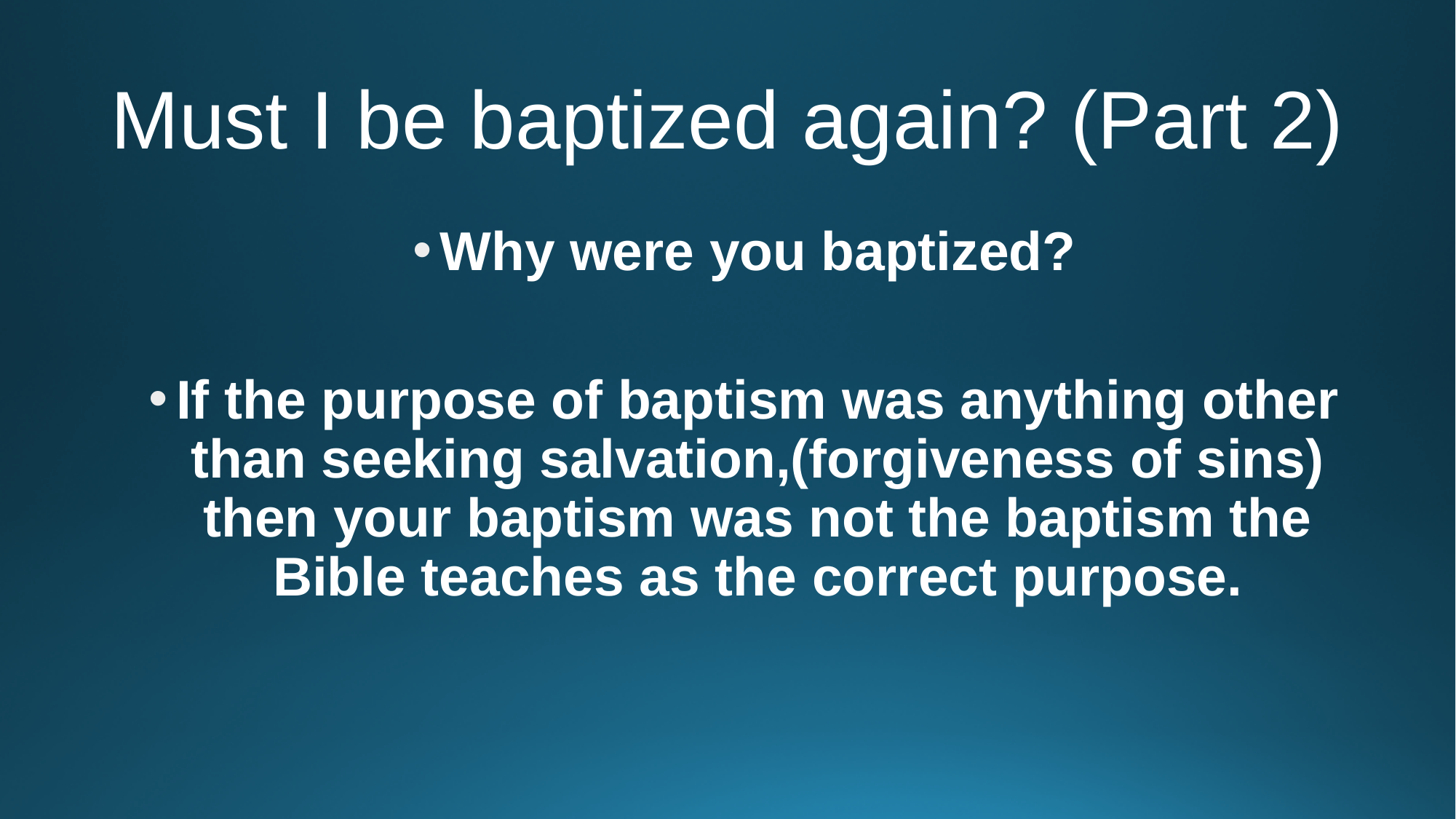

# Must I be baptized again? (Part 2)
Why were you baptized?

If the purpose of baptism was anything other than seeking salvation,(forgiveness of sins) then your baptism was not the baptism the Bible teaches as the correct purpose.